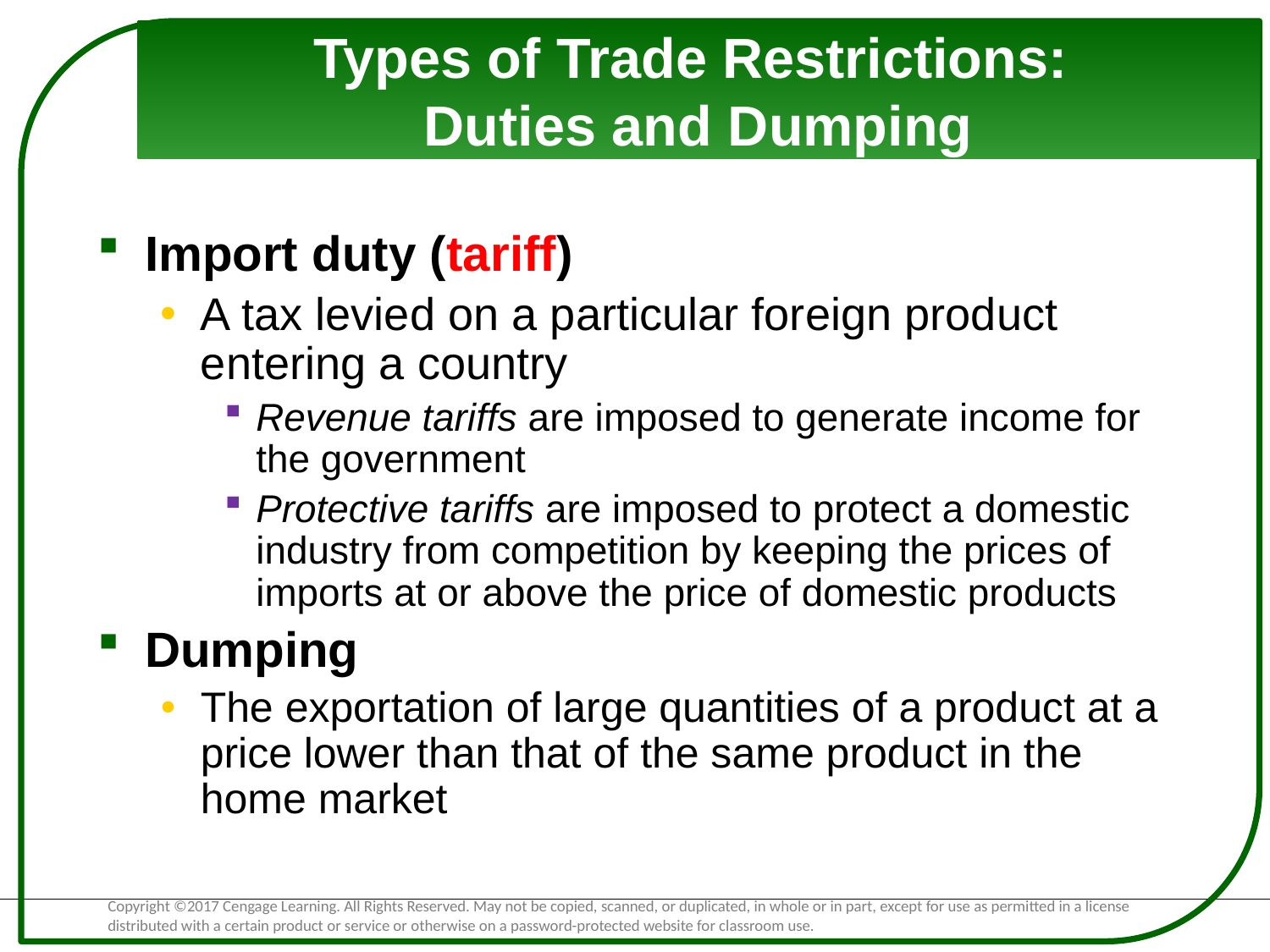

# Types of Trade Restrictions: Duties and Dumping
Import duty (tariff)
A tax levied on a particular foreign product entering a country
Revenue tariffs are imposed to generate income for the government
Protective tariffs are imposed to protect a domestic industry from competition by keeping the prices of imports at or above the price of domestic products
Dumping
The exportation of large quantities of a product at a price lower than that of the same product in the home market